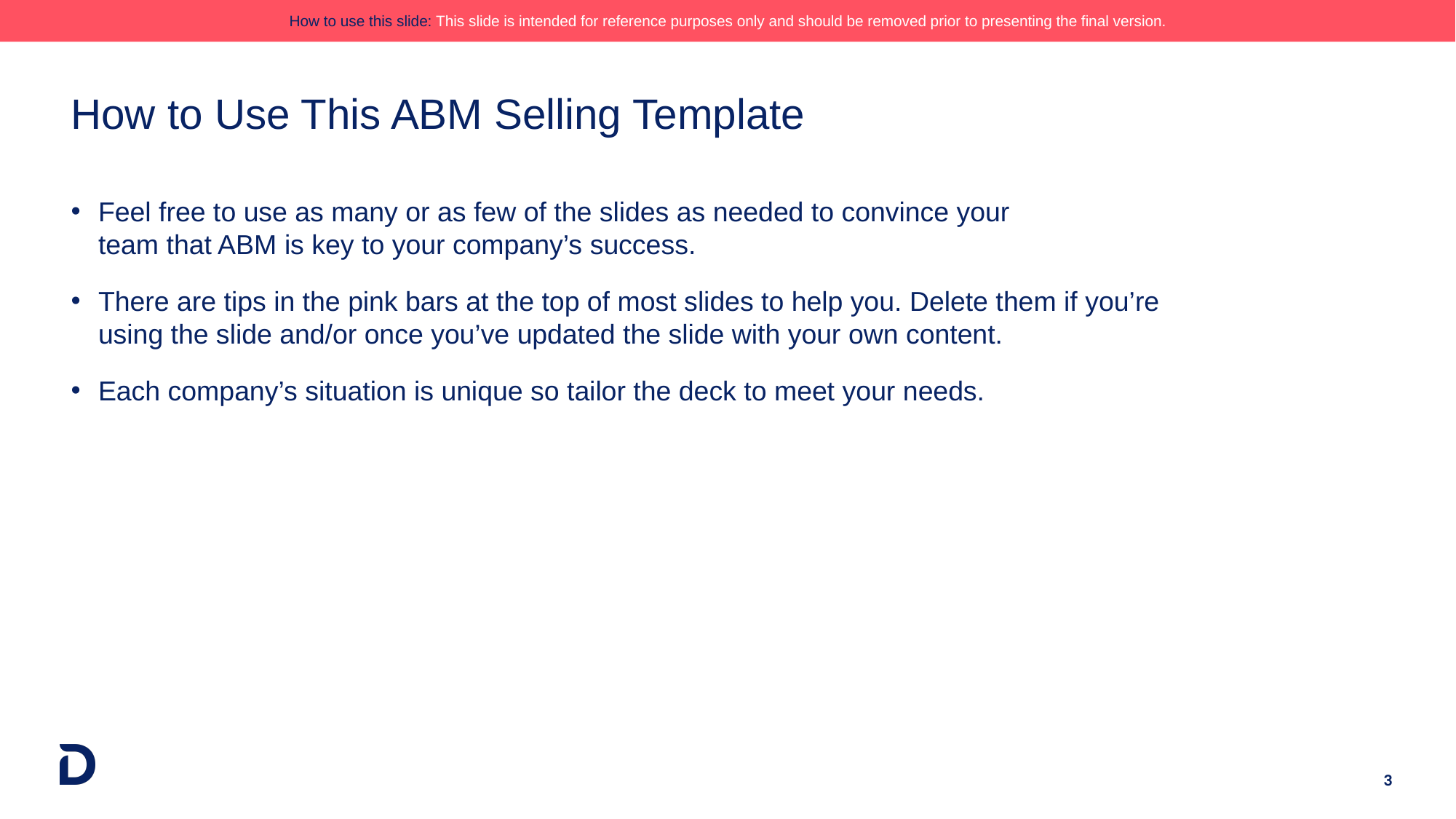

How to use this slide: This slide is intended for reference purposes only and should be removed prior to presenting the final version.
# How to Use This ABM Selling Template
Feel free to use as many or as few of the slides as needed to convince your
team that ABM is key to your company’s success.
There are tips in the pink bars at the top of most slides to help you. Delete them if you’re using the slide and/or once you’ve updated the slide with your own content.
Each company’s situation is unique so tailor the deck to meet your needs.
3